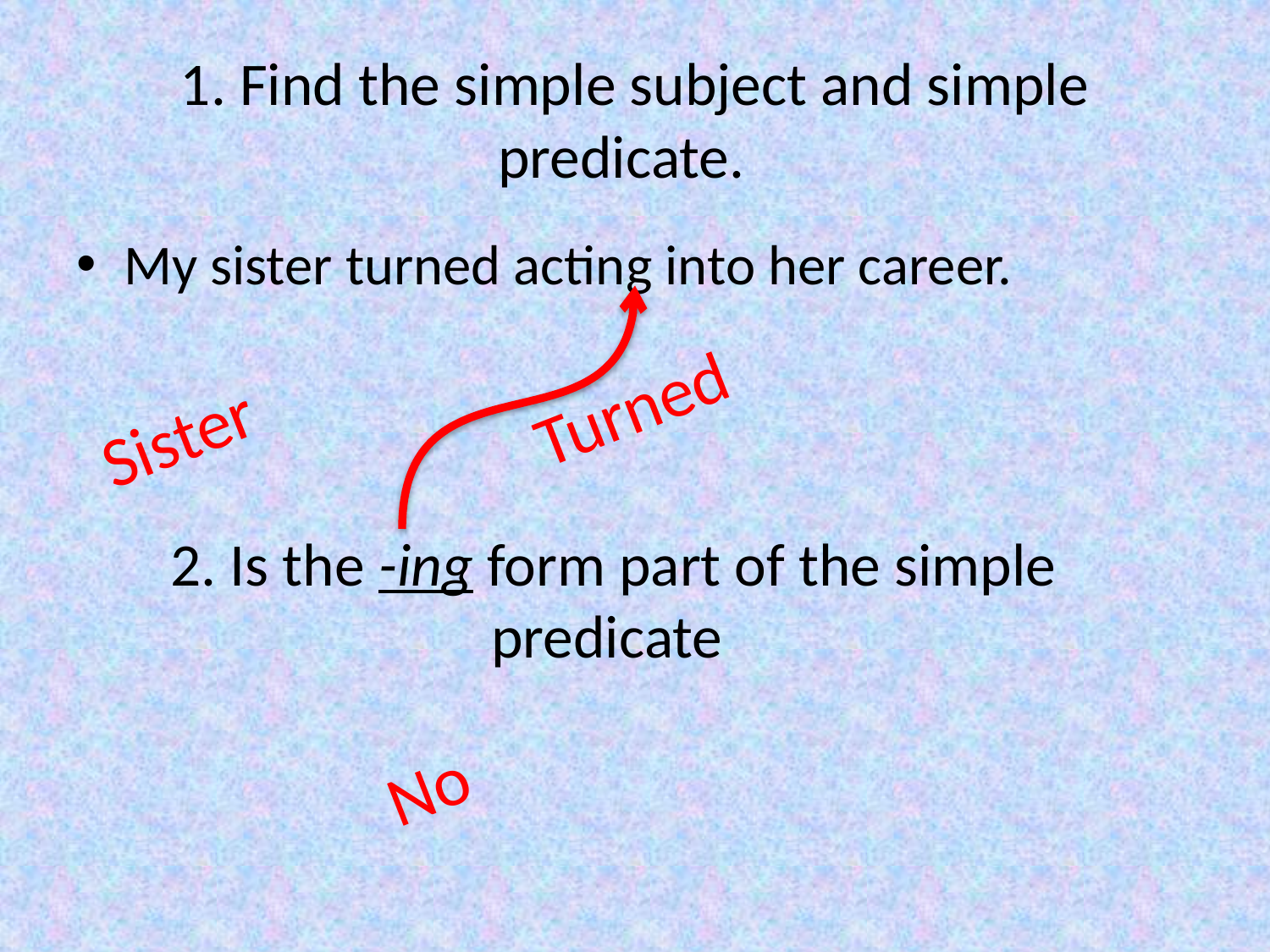

# 1. Find the simple subject and simple predicate.
My sister turned acting into her career.
Turned
Sister
2. Is the -ing form part of the simple predicate
No